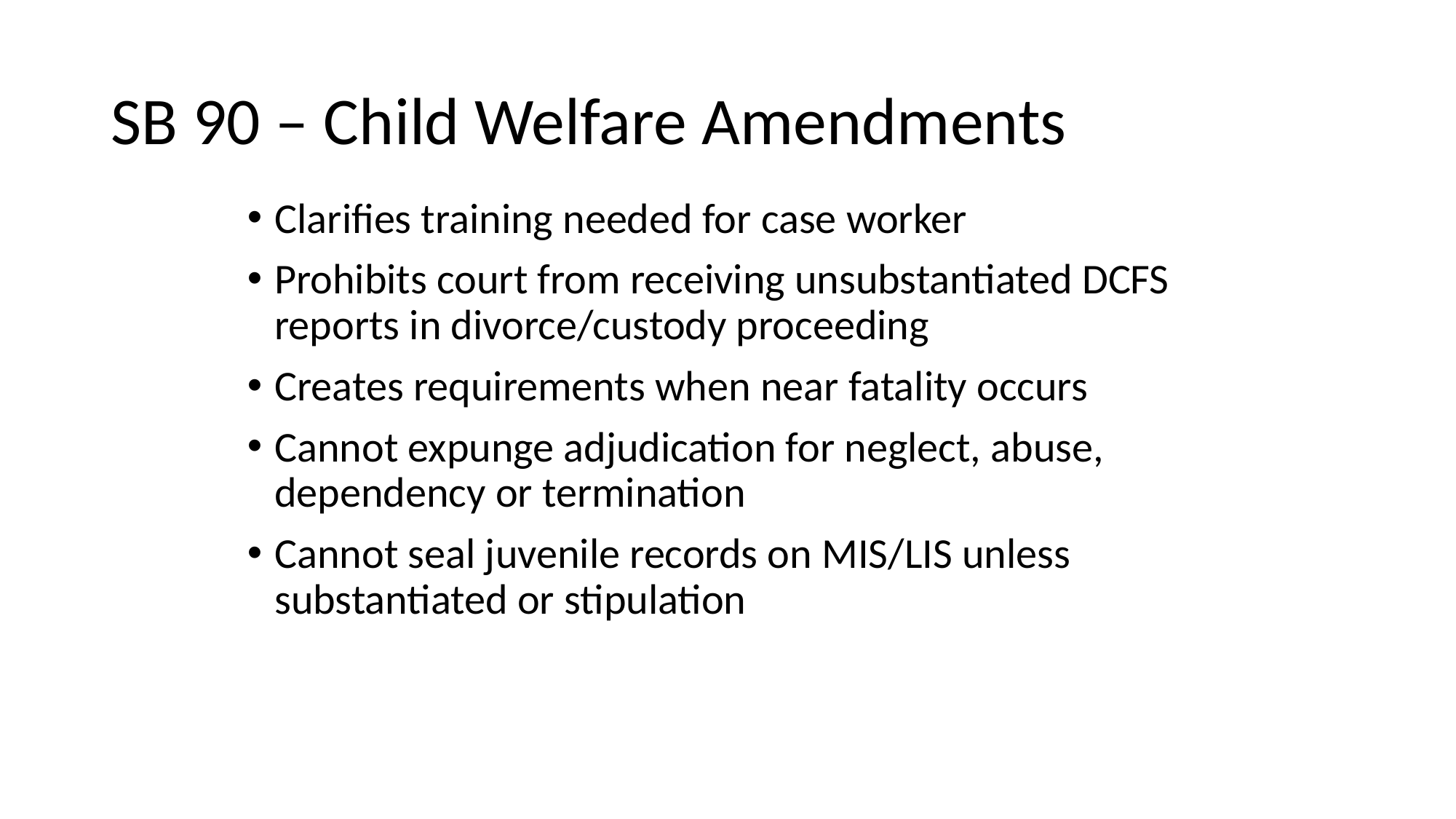

# SB 90 – Child Welfare Amendments
Clarifies training needed for case worker
Prohibits court from receiving unsubstantiated DCFS reports in divorce/custody proceeding
Creates requirements when near fatality occurs
Cannot expunge adjudication for neglect, abuse, dependency or termination
Cannot seal juvenile records on MIS/LIS unless substantiated or stipulation